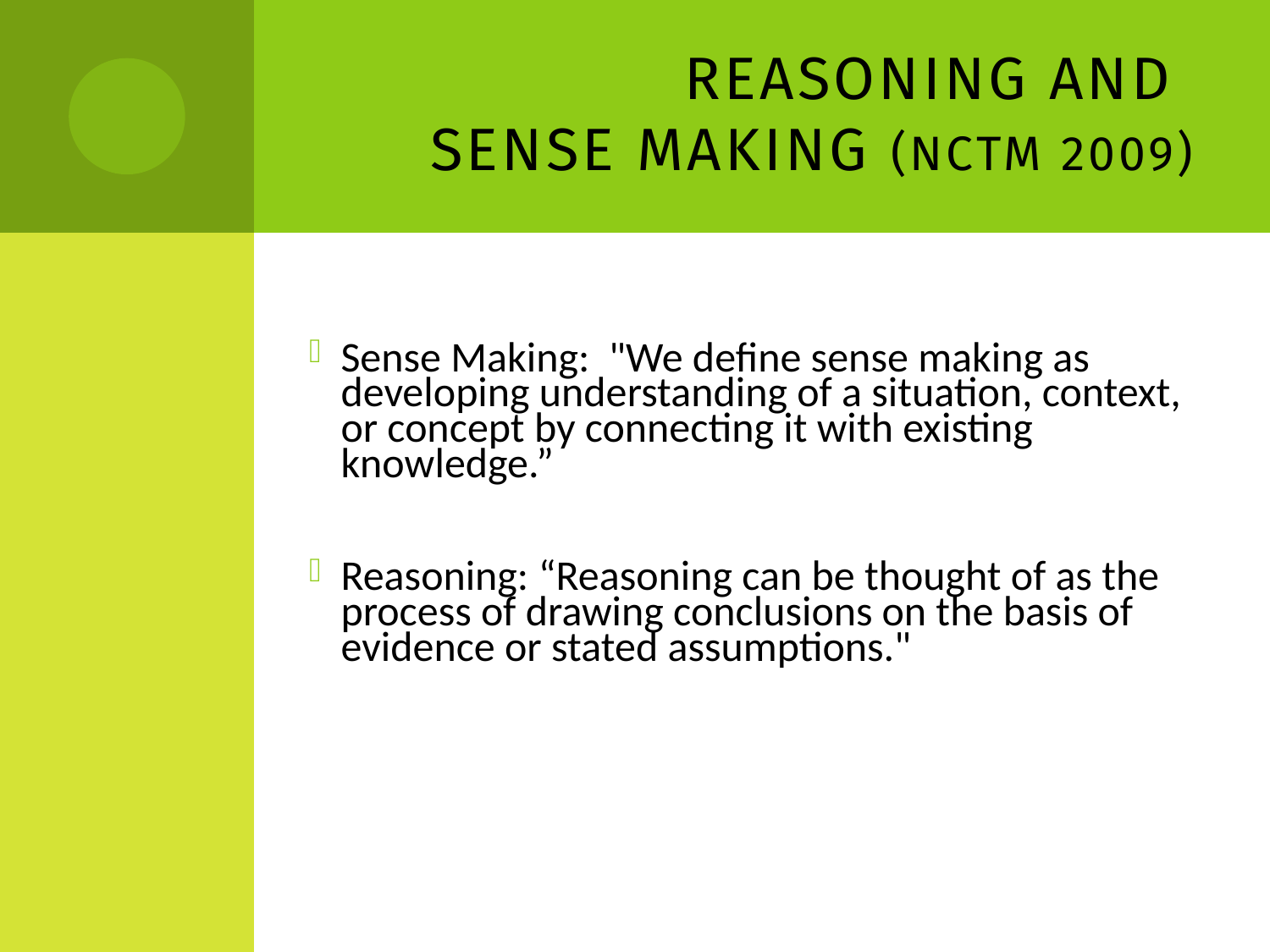

# Reasoning and Sense Making (NCTM 2009)
Sense Making:  "We define sense making as developing understanding of a situation, context, or concept by connecting it with existing knowledge.”

Reasoning: “Reasoning can be thought of as the process of drawing conclusions on the basis of evidence or stated assumptions."